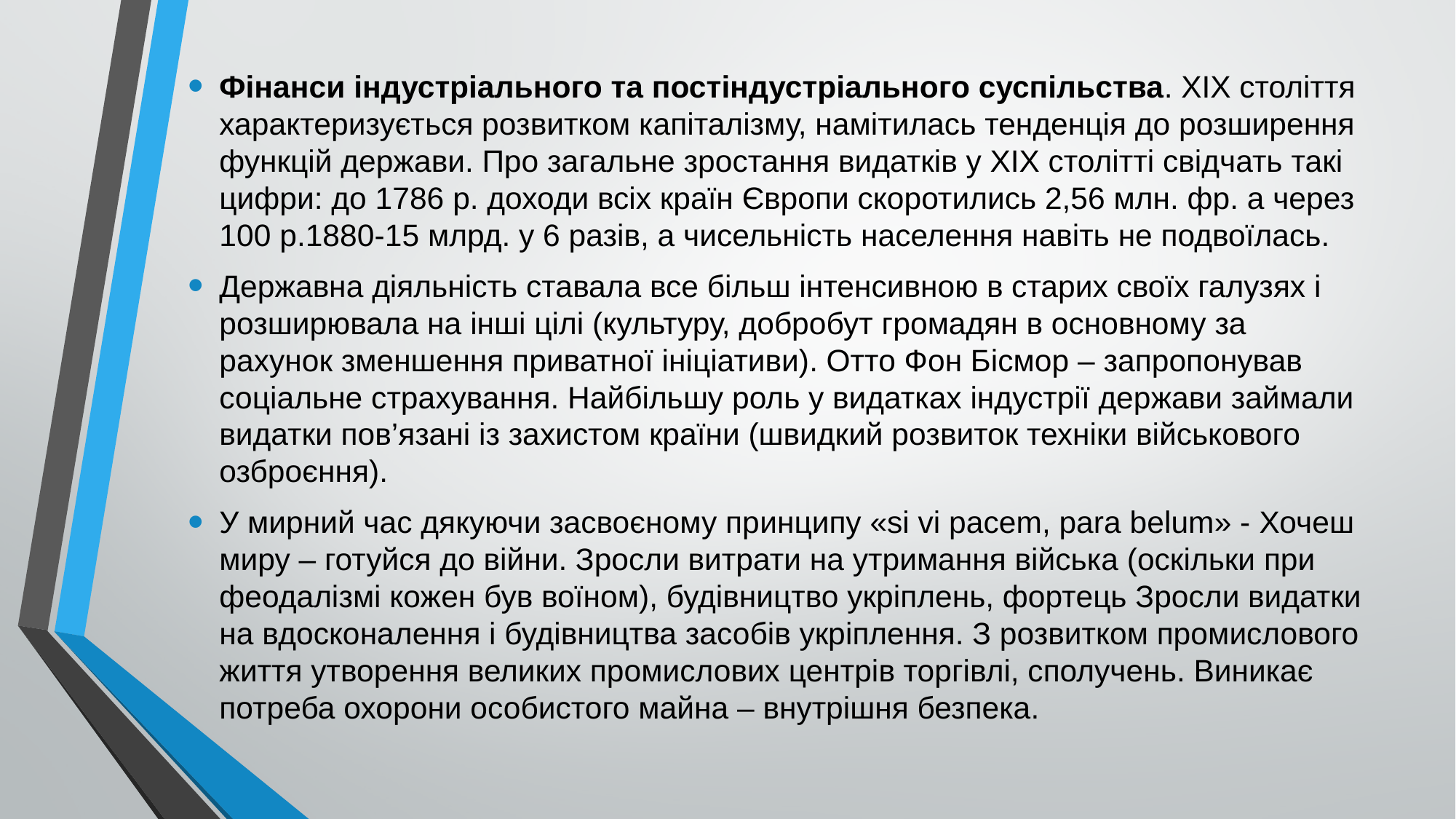

Фінанси індустріального та постіндустріального суспільства. ХІХ століття характеризується розвитком капіталізму, намітилась тенденція до розширення функцій держави. Про загальне зростання видатків у ХІХ столітті свідчать такі цифри: до 1786 р. доходи всіх країн Європи скоротились 2,56 млн. фр. а через 100 р.1880-15 млрд. у 6 разів, а чисельність населення навіть не подвоїлась.
Державна діяльність ставала все більш інтенсивною в старих своїх галузях і розширювала на інші цілі (культуру, добробут громадян в основному за рахунок зменшення приватної ініціативи). Отто Фон Бісмор – запропонував соціальне страхування. Найбільшу роль у видатках індустрії держави займали видатки пов’язані із захистом країни (швидкий розвиток техніки військового озброєння).
У мирний час дякуючи засвоєному принципу «si vi pacem, para belum» - Хочеш миру – готуйся до війни. Зросли витрати на утримання війська (оскільки при феодалізмі кожен був воїном), будівництво укріплень, фортець Зросли видатки на вдосконалення і будівництва засобів укріплення. З розвитком промислового життя утворення великих промислових центрів торгівлі, сполучень. Виникає потреба охорони особистого майна – внутрішня безпека.